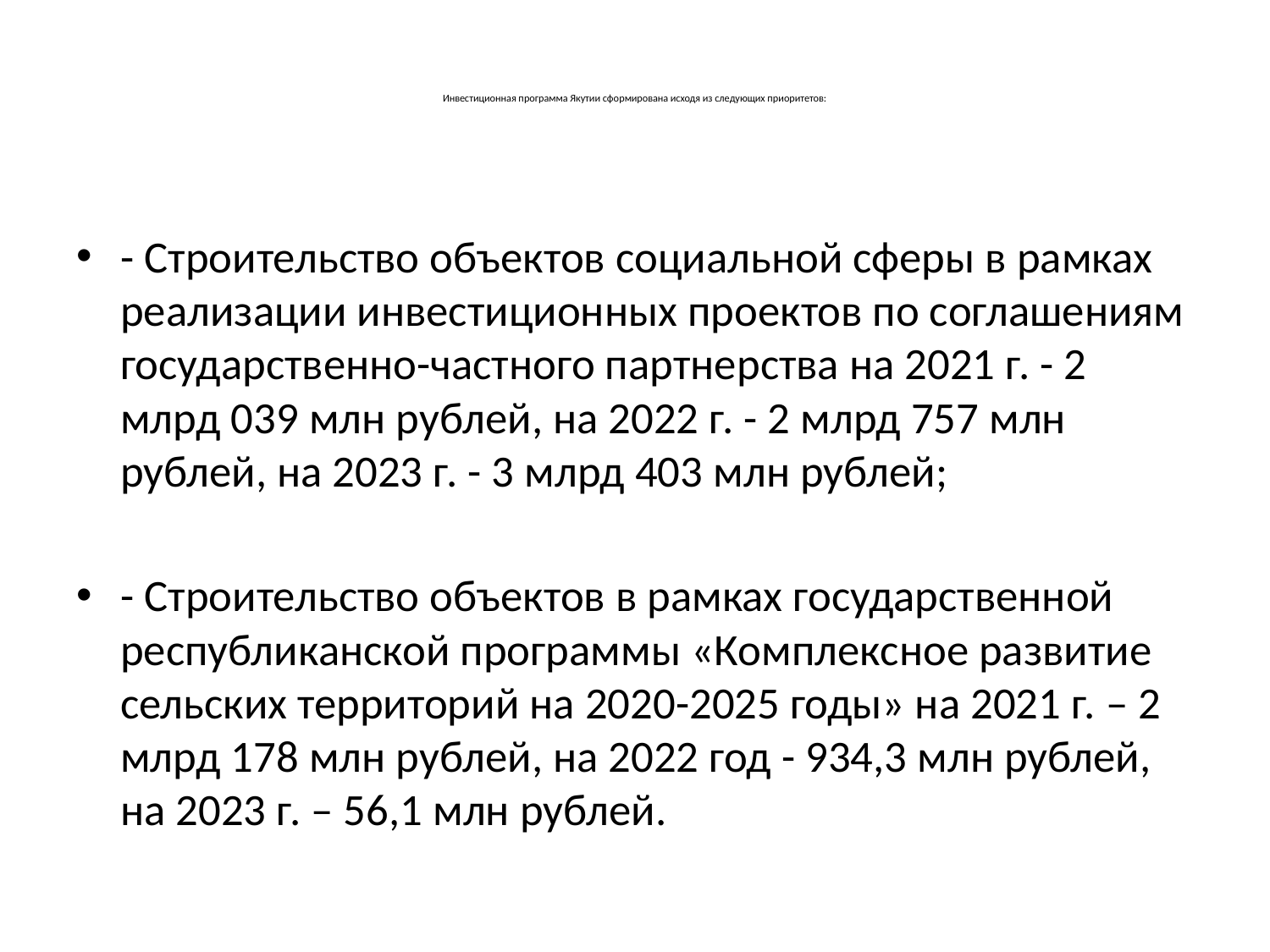

# Инвестиционная программа Якутии сформирована исходя из следующих приоритетов:
- Строительство объектов социальной сферы в рамках реализации инвестиционных проектов по соглашениям государственно-частного партнерства на 2021 г. - 2 млрд 039 млн рублей, на 2022 г. - 2 млрд 757 млн рублей, на 2023 г. - 3 млрд 403 млн рублей;

- Строительство объектов в рамках государственной республиканской программы «Комплексное развитие сельских территорий на 2020-2025 годы» на 2021 г. – 2 млрд 178 млн рублей, на 2022 год - 934,3 млн рублей, на 2023 г. – 56,1 млн рублей.